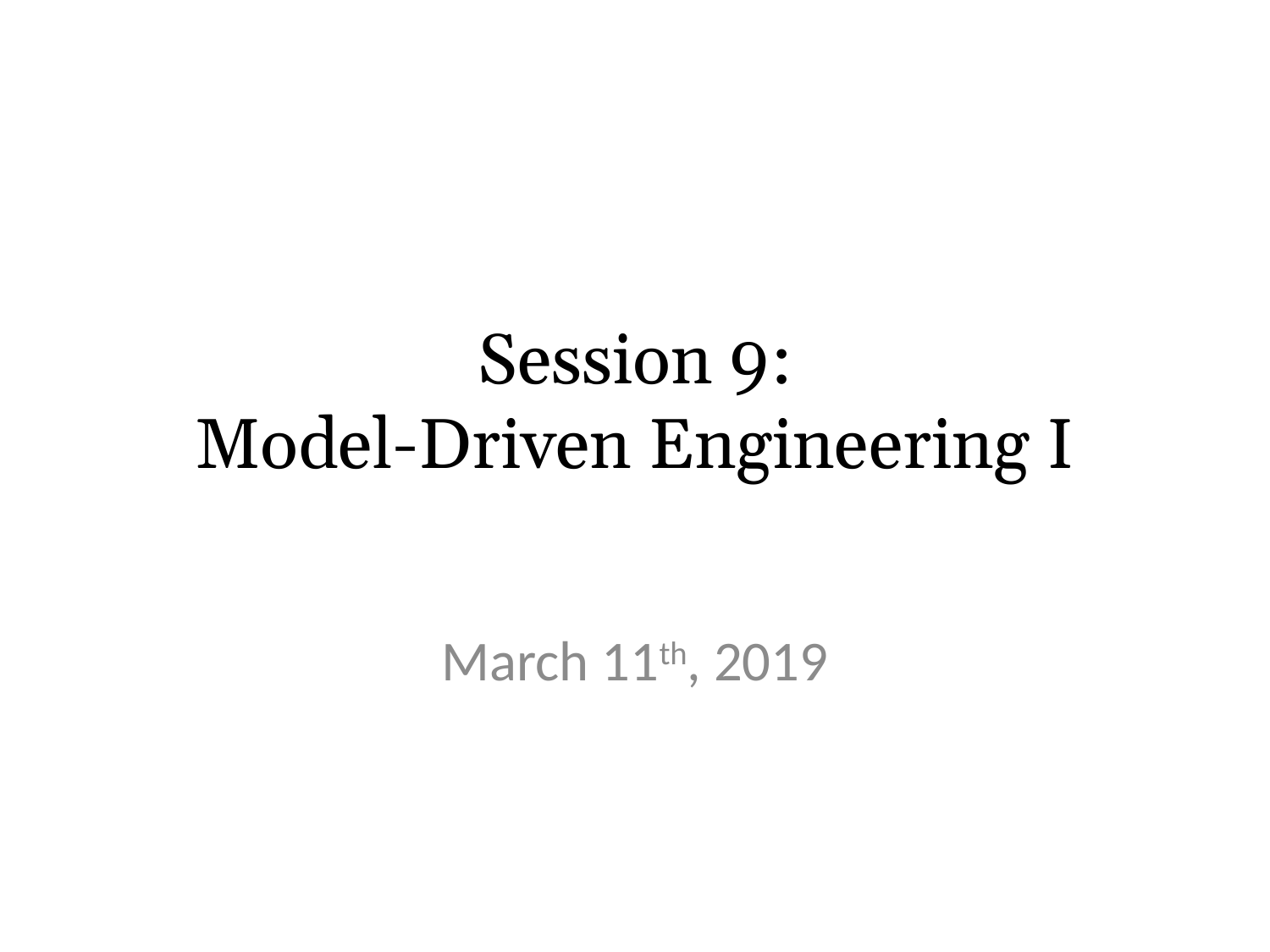

# Session 9: Model-Driven Engineering I

March 11th, 2019